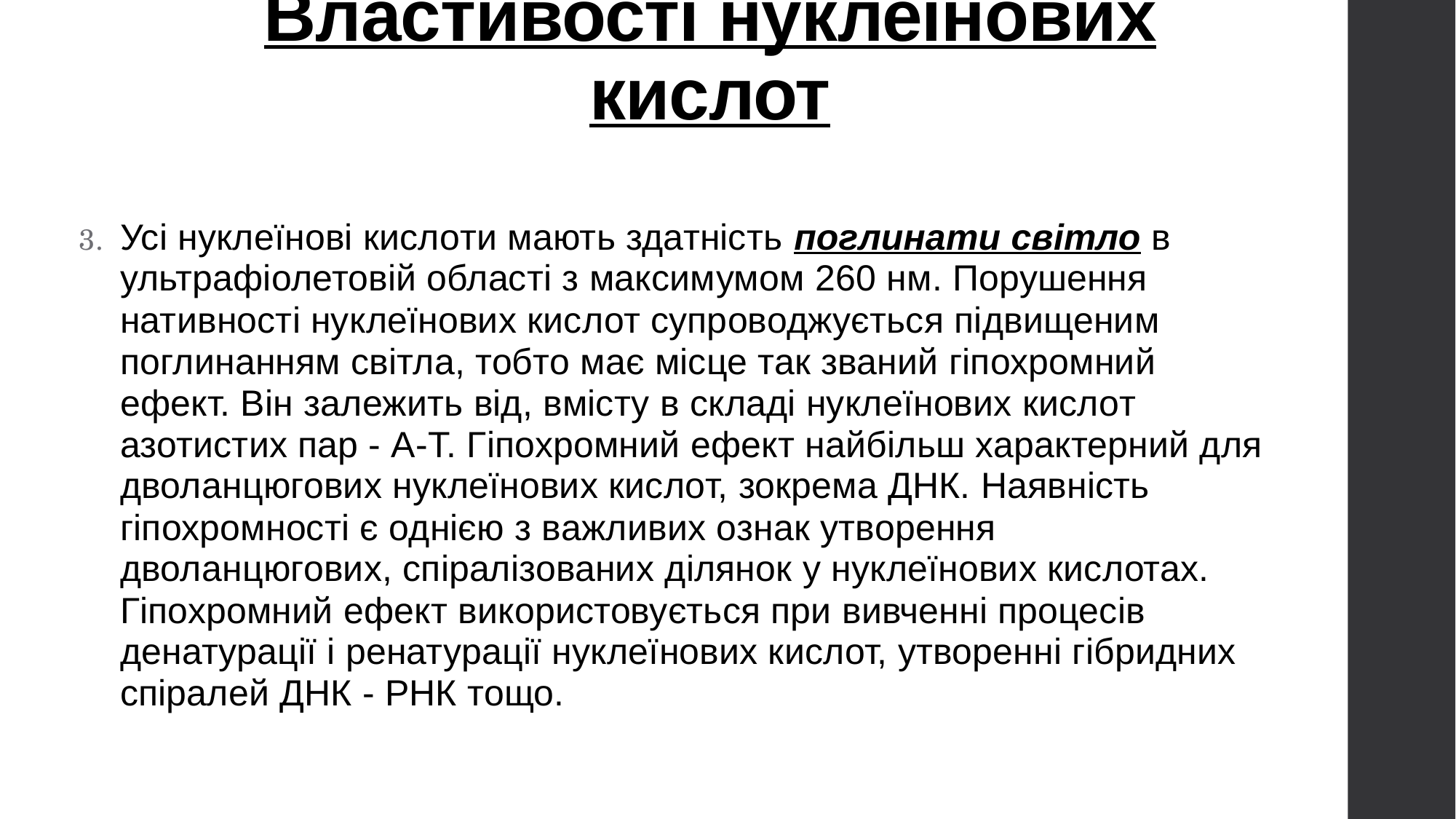

# Властивості нуклеїнових кислот
Усі нуклеїнові кислоти мають здатність поглинати світло в ультрафіолетовій області з максимумом 260 нм. Порушення нативності нуклеїнових кислот супроводжується підвищеним поглинанням світла, тобто має місце так званий гіпохромний ефект. Він залежить від, вмісту в складі нуклеїнових кислот азотистих пар - А-Т. Гіпохромний ефект найбільш характерний для дволанцюгових нуклеїнових кислот, зокрема ДНК. Наявність гіпохромності є однією з важливих ознак утворення дволанцюгових, спіралізованих ділянок у нуклеїнових кислотах. Гіпохромний ефект використовується при вивченні процесів денатурації і ренатурації нуклеїнових кислот, утворенні гібридних спіралей ДНК - РНК тощо.